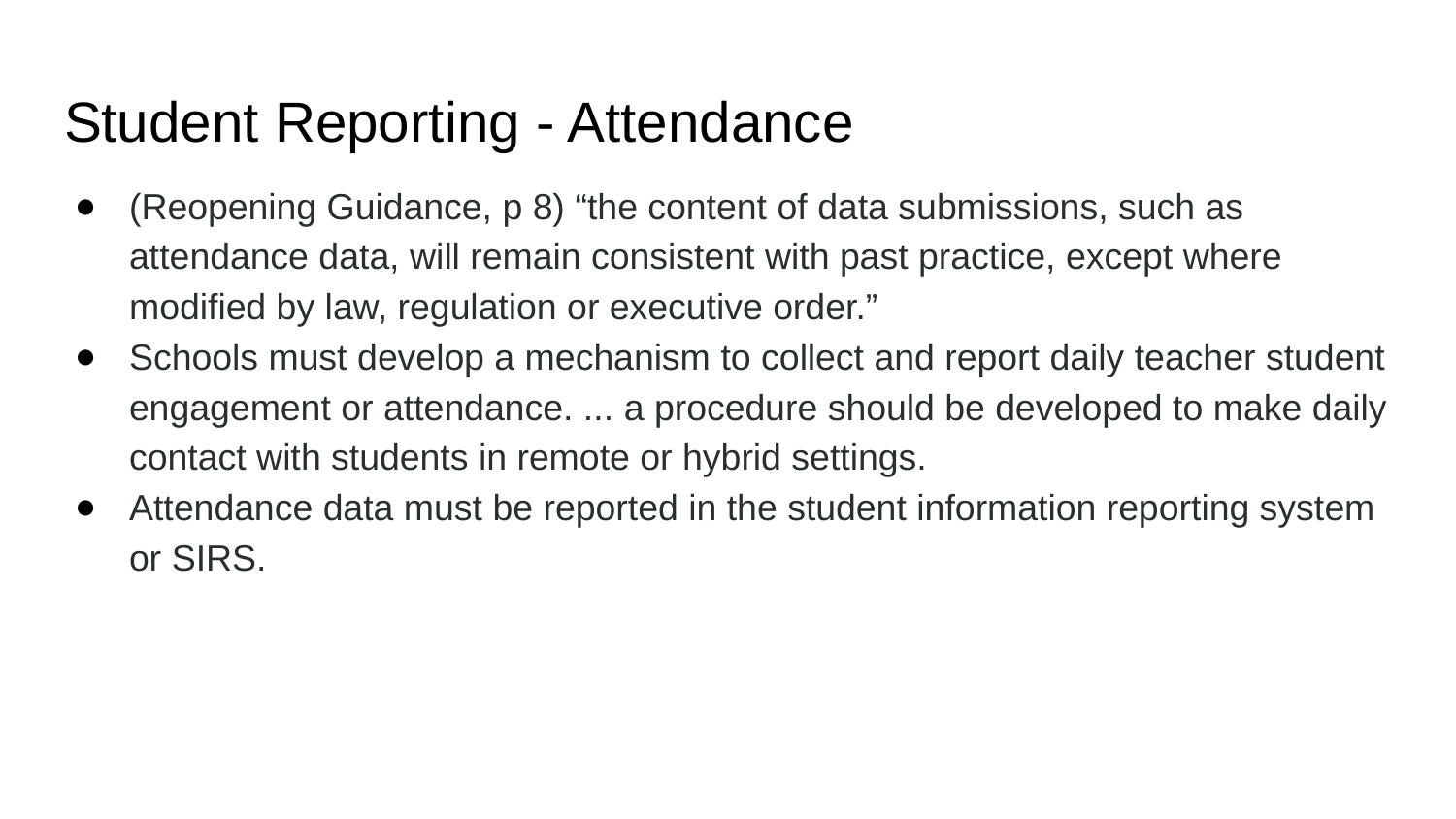

# Student Reporting - Attendance
(Reopening Guidance, p 8) “the content of data submissions, such as attendance data, will remain consistent with past practice, except where modified by law, regulation or executive order.”
Schools must develop a mechanism to collect and report daily teacher student engagement or attendance. ... a procedure should be developed to make daily contact with students in remote or hybrid settings.
Attendance data must be reported in the student information reporting system or SIRS.